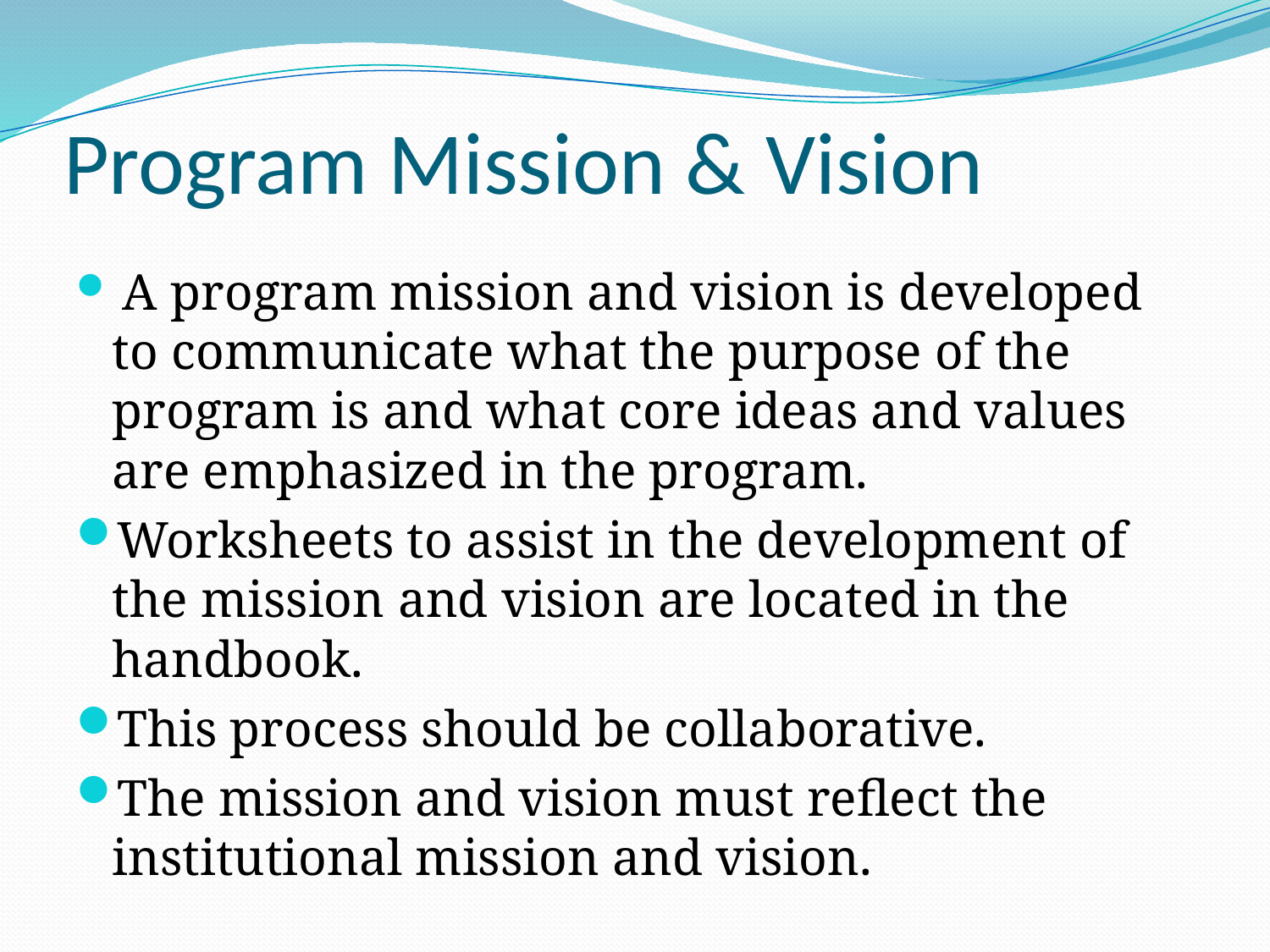

# Program Mission & Vision
 A program mission and vision is developed to communicate what the purpose of the program is and what core ideas and values are emphasized in the program.
Worksheets to assist in the development of the mission and vision are located in the handbook.
This process should be collaborative.
The mission and vision must reflect the institutional mission and vision.